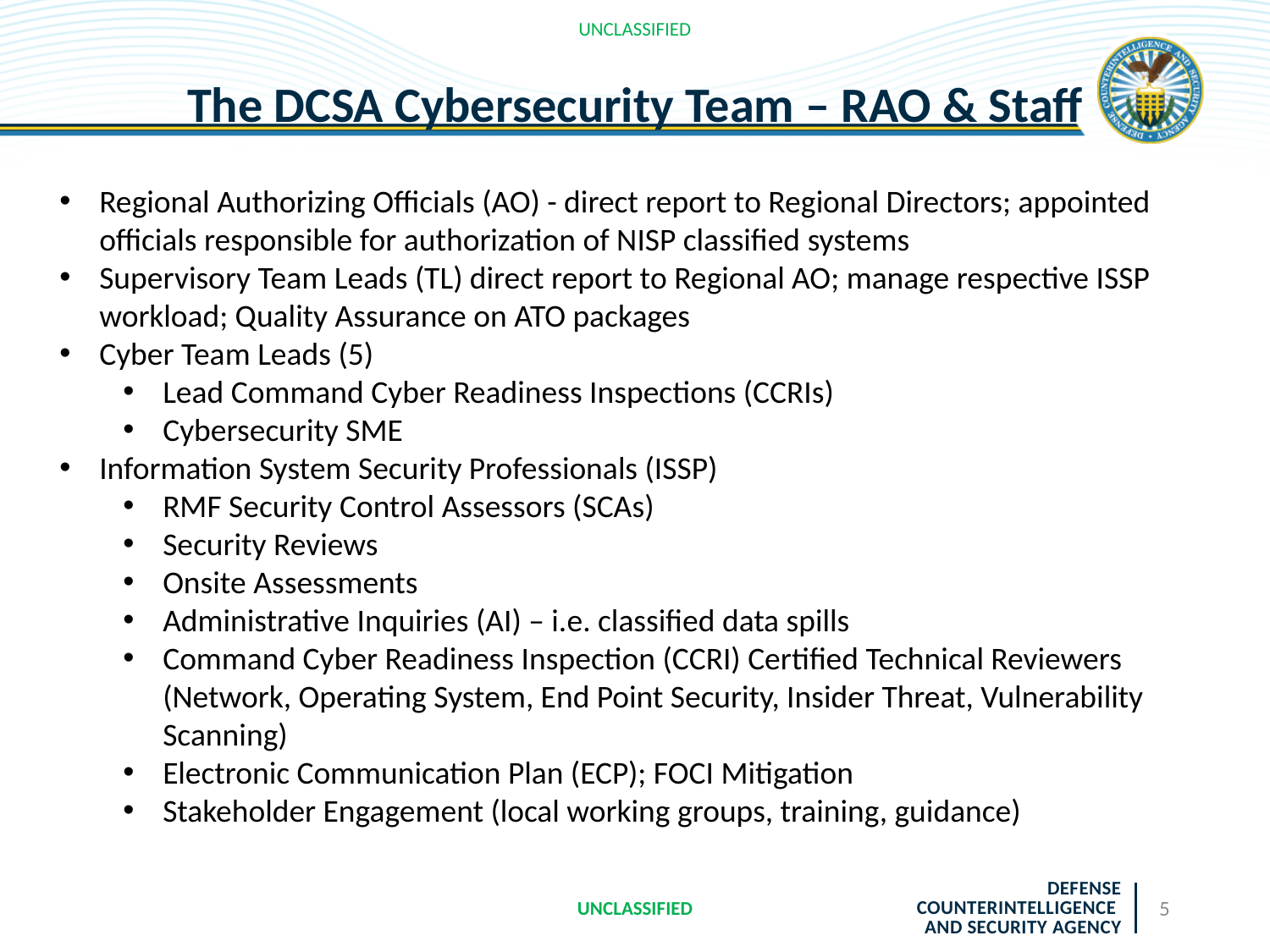

UNCLASSIFIED
# The DCSA Cybersecurity Team – RAO & Staff
Regional Authorizing Officials (AO) - direct report to Regional Directors; appointed officials responsible for authorization of NISP classified systems
Supervisory Team Leads (TL) direct report to Regional AO; manage respective ISSP workload; Quality Assurance on ATO packages
Cyber Team Leads (5)
Lead Command Cyber Readiness Inspections (CCRIs)
Cybersecurity SME
Information System Security Professionals (ISSP)
RMF Security Control Assessors (SCAs)
Security Reviews
Onsite Assessments
Administrative Inquiries (AI) – i.e. classified data spills
Command Cyber Readiness Inspection (CCRI) Certified Technical Reviewers (Network, Operating System, End Point Security, Insider Threat, Vulnerability Scanning)
Electronic Communication Plan (ECP); FOCI Mitigation
Stakeholder Engagement (local working groups, training, guidance)
UNCLASSIFIED
5